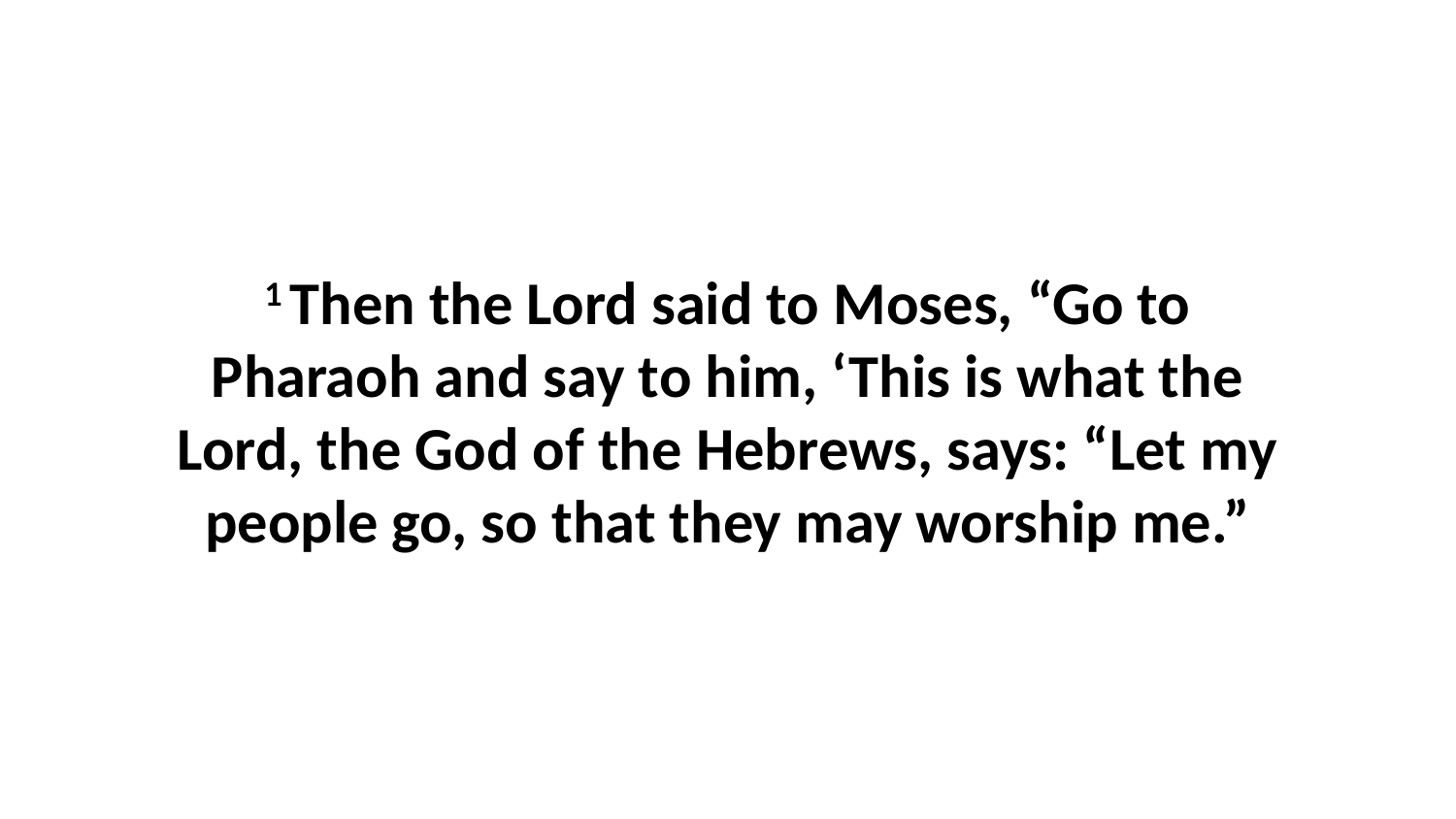

1 Then the Lord said to Moses, “Go to Pharaoh and say to him, ‘This is what the Lord, the God of the Hebrews, says: “Let my people go, so that they may worship me.”